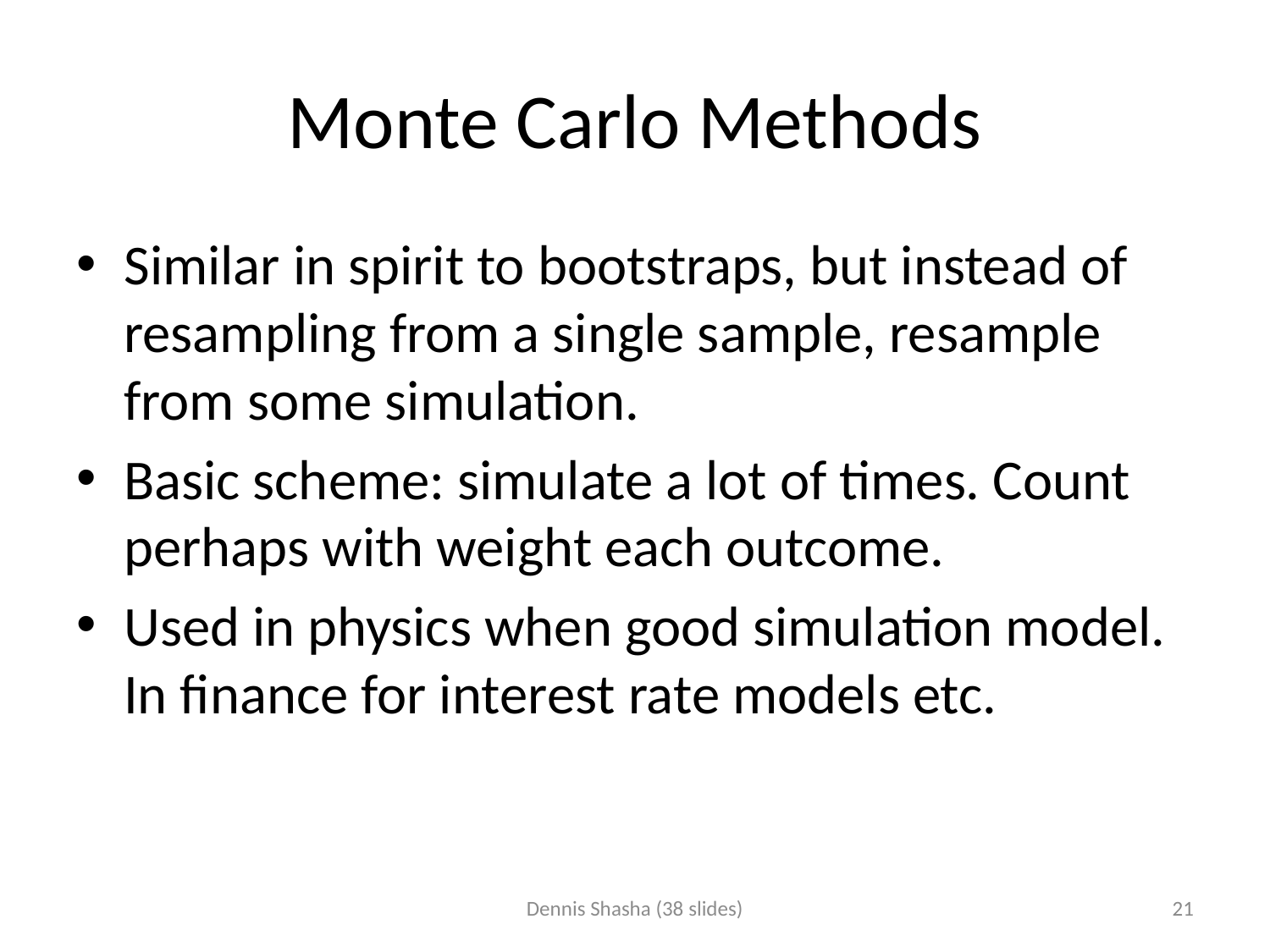

# Monte Carlo Methods
Similar in spirit to bootstraps, but instead of resampling from a single sample, resample from some simulation.
Basic scheme: simulate a lot of times. Count perhaps with weight each outcome.
Used in physics when good simulation model. In finance for interest rate models etc.
Dennis Shasha (38 slides)
21